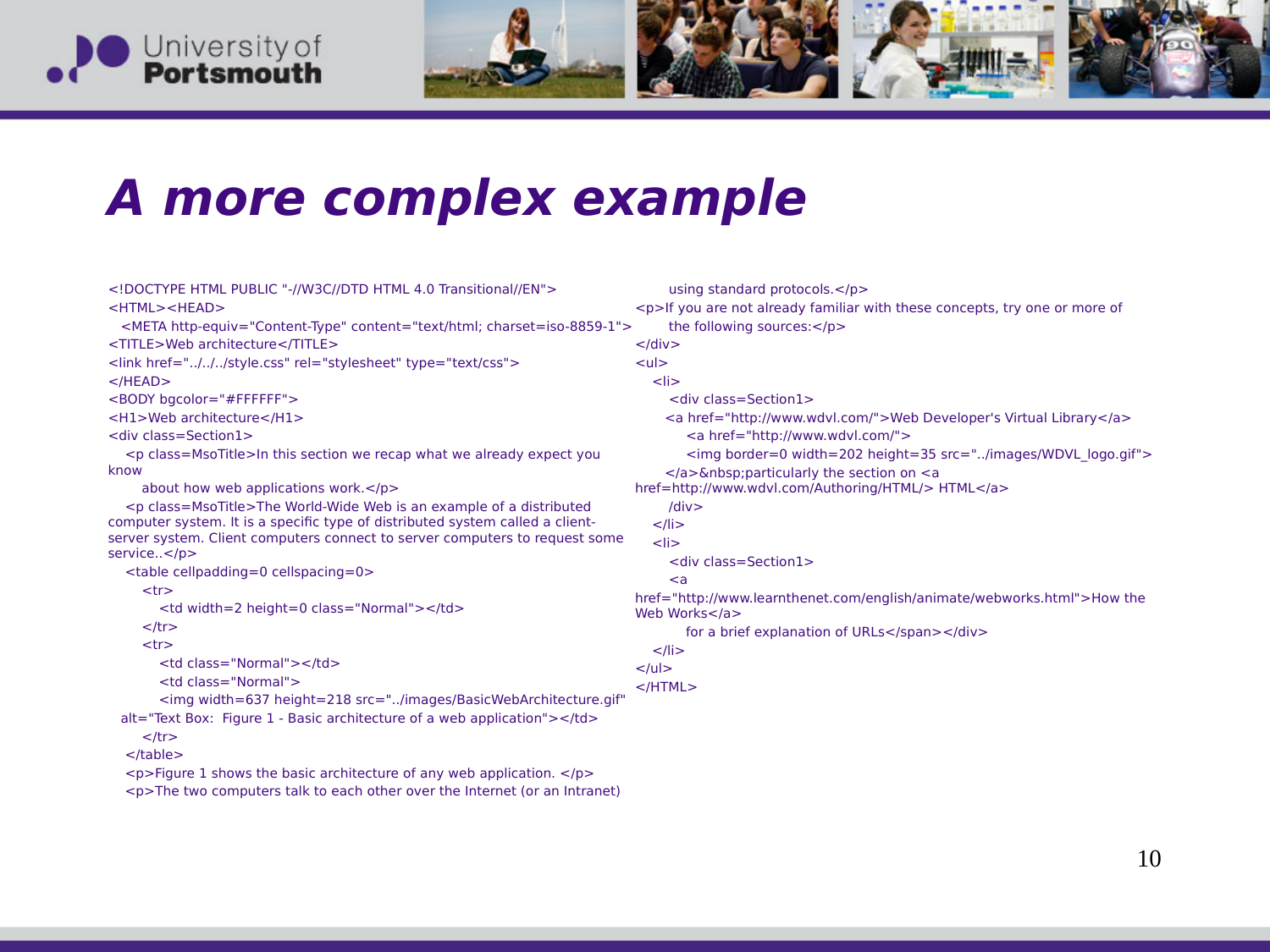

# A more complex example
<!DOCTYPE HTML PUBLIC "-//W3C//DTD HTML 4.0 Transitional//EN">
<HTML><HEAD>
   <META http-equiv="Content-Type" content="text/html; charset=iso-8859-1">
<TITLE>Web architecture</TITLE>
<link href="../../../style.css" rel="stylesheet" type="text/css">
</HEAD>
<BODY bgcolor="#FFFFFF">
<H1>Web architecture</H1>
<div class=Section1>
    <p class=MsoTitle>In this section we recap what we already expect you know
        about how web applications work.</p>
    <p class=MsoTitle>The World-Wide Web is an example of a distributed computer system. It is a specific type of distributed system called a client-server system. Client computers connect to server computers to request some service..</p>
    <table cellpadding=0 cellspacing=0>
        <tr>
            <td width=2 height=0 class="Normal"></td>
        </tr>
        <tr>
            <td class="Normal"></td>
            <td class="Normal">
            <img width=637 height=218 src="../images/BasicWebArchitecture.gif"
   alt="Text Box:  Figure 1 - Basic architecture of a web application"></td>
        </tr>
    </table>
    <p>Figure 1 shows the basic architecture of any web application. </p>
    <p>The two computers talk to each other over the Internet (or an Intranet)
        using standard protocols.</p>
<p>If you are not already familiar with these concepts, try one or more of
        the following sources:</p>
</div>
<ul>
    <li>
        <div class=Section1>
       <a href="http://www.wdvl.com/">Web Developer's Virtual Library</a>
            <a href="http://www.wdvl.com/">
            <img border=0 width=202 height=35 src="../images/WDVL_logo.gif">
       </a>&nbsp;particularly the section on <a href=http://www.wdvl.com/Authoring/HTML/> HTML</a>
        /div>
    </li>
    <li>
        <div class=Section1>
        <a
href="http://www.learnthenet.com/english/animate/webworks.html">How the Web Works</a>
            for a brief explanation of URLs</span></div>
    </li>
</ul>
</HTML>

10